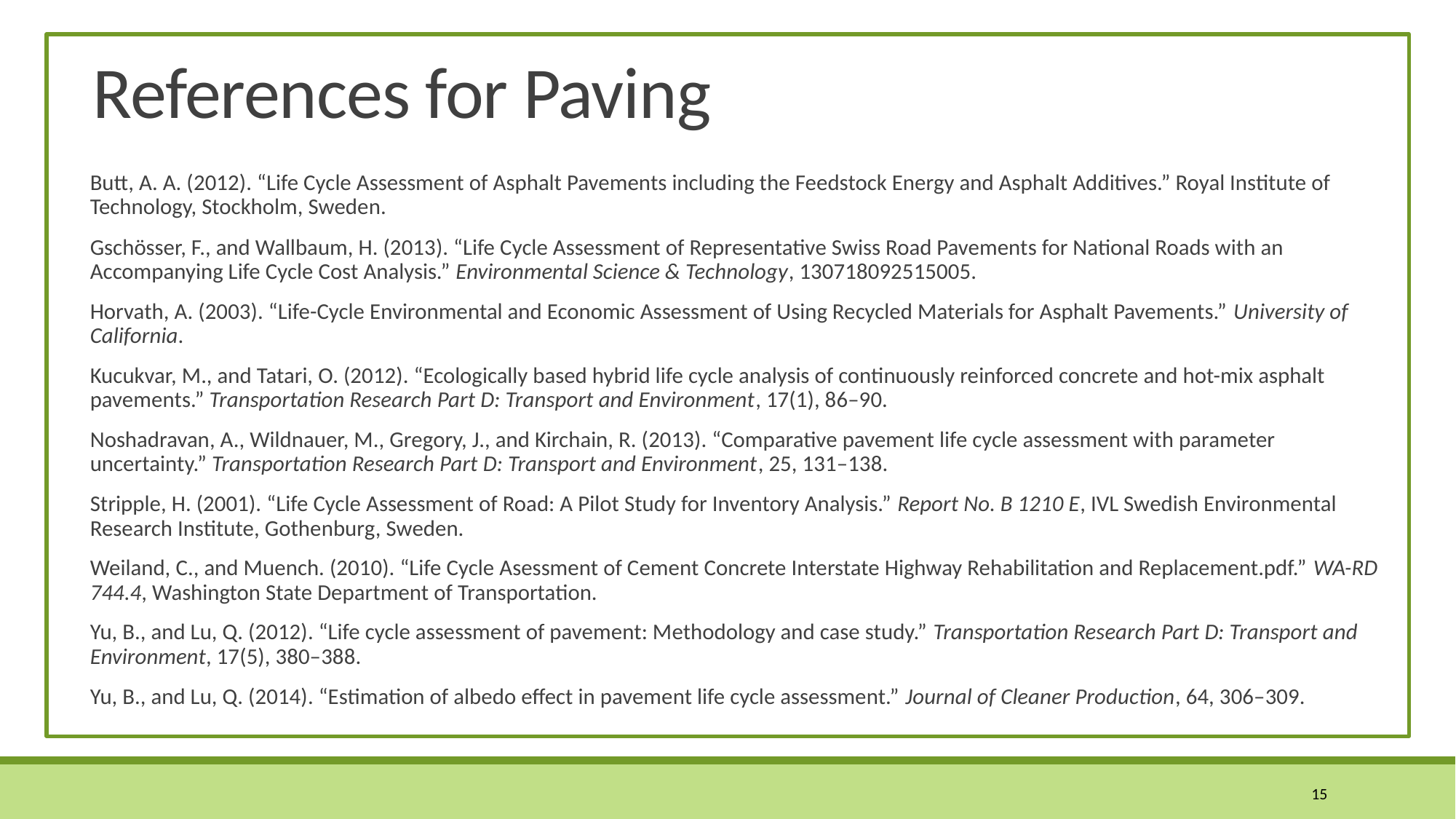

# References for Paving
Butt, A. A. (2012). “Life Cycle Assessment of Asphalt Pavements including the Feedstock Energy and Asphalt Additives.” Royal Institute of Technology, Stockholm, Sweden.
Gschösser, F., and Wallbaum, H. (2013). “Life Cycle Assessment of Representative Swiss Road Pavements for National Roads with an Accompanying Life Cycle Cost Analysis.” Environmental Science & Technology, 130718092515005.
Horvath, A. (2003). “Life-Cycle Environmental and Economic Assessment of Using Recycled Materials for Asphalt Pavements.” University of California.
Kucukvar, M., and Tatari, O. (2012). “Ecologically based hybrid life cycle analysis of continuously reinforced concrete and hot-mix asphalt pavements.” Transportation Research Part D: Transport and Environment, 17(1), 86–90.
Noshadravan, A., Wildnauer, M., Gregory, J., and Kirchain, R. (2013). “Comparative pavement life cycle assessment with parameter uncertainty.” Transportation Research Part D: Transport and Environment, 25, 131–138.
Stripple, H. (2001). “Life Cycle Assessment of Road: A Pilot Study for Inventory Analysis.” Report No. B 1210 E, IVL Swedish Environmental Research Institute, Gothenburg, Sweden.
Weiland, C., and Muench. (2010). “Life Cycle Asessment of Cement Concrete Interstate Highway Rehabilitation and Replacement.pdf.” WA-RD 744.4, Washington State Department of Transportation.
Yu, B., and Lu, Q. (2012). “Life cycle assessment of pavement: Methodology and case study.” Transportation Research Part D: Transport and Environment, 17(5), 380–388.
Yu, B., and Lu, Q. (2014). “Estimation of albedo effect in pavement life cycle assessment.” Journal of Cleaner Production, 64, 306–309.
15